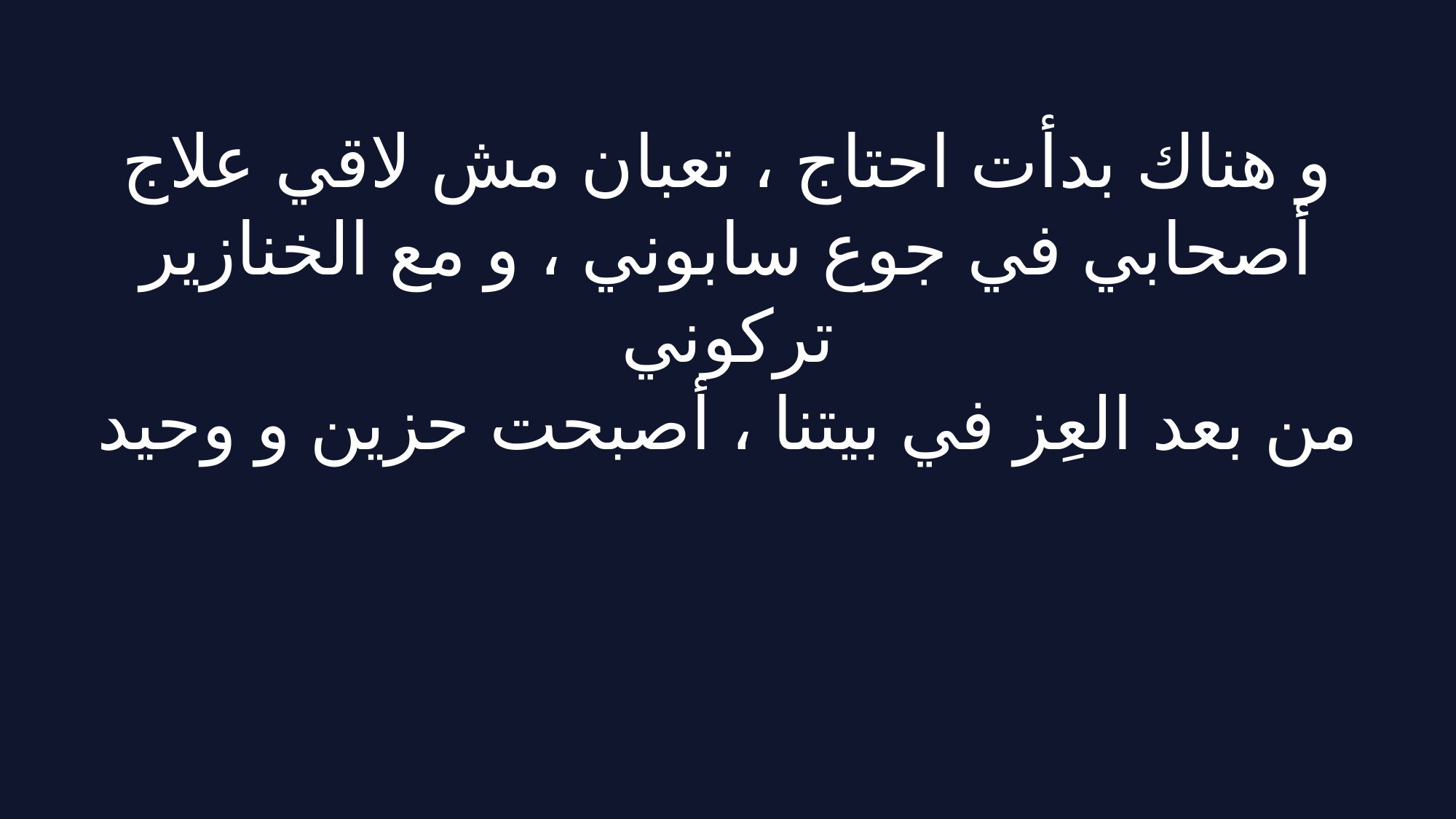

و هناك بدأت احتاج ، تعبان مش لاقي علاج
أصحابي في جوع سابوني ، و مع الخنازير تركوني
من بعد العِز في بيتنا ، أصبحت حزين و وحيد